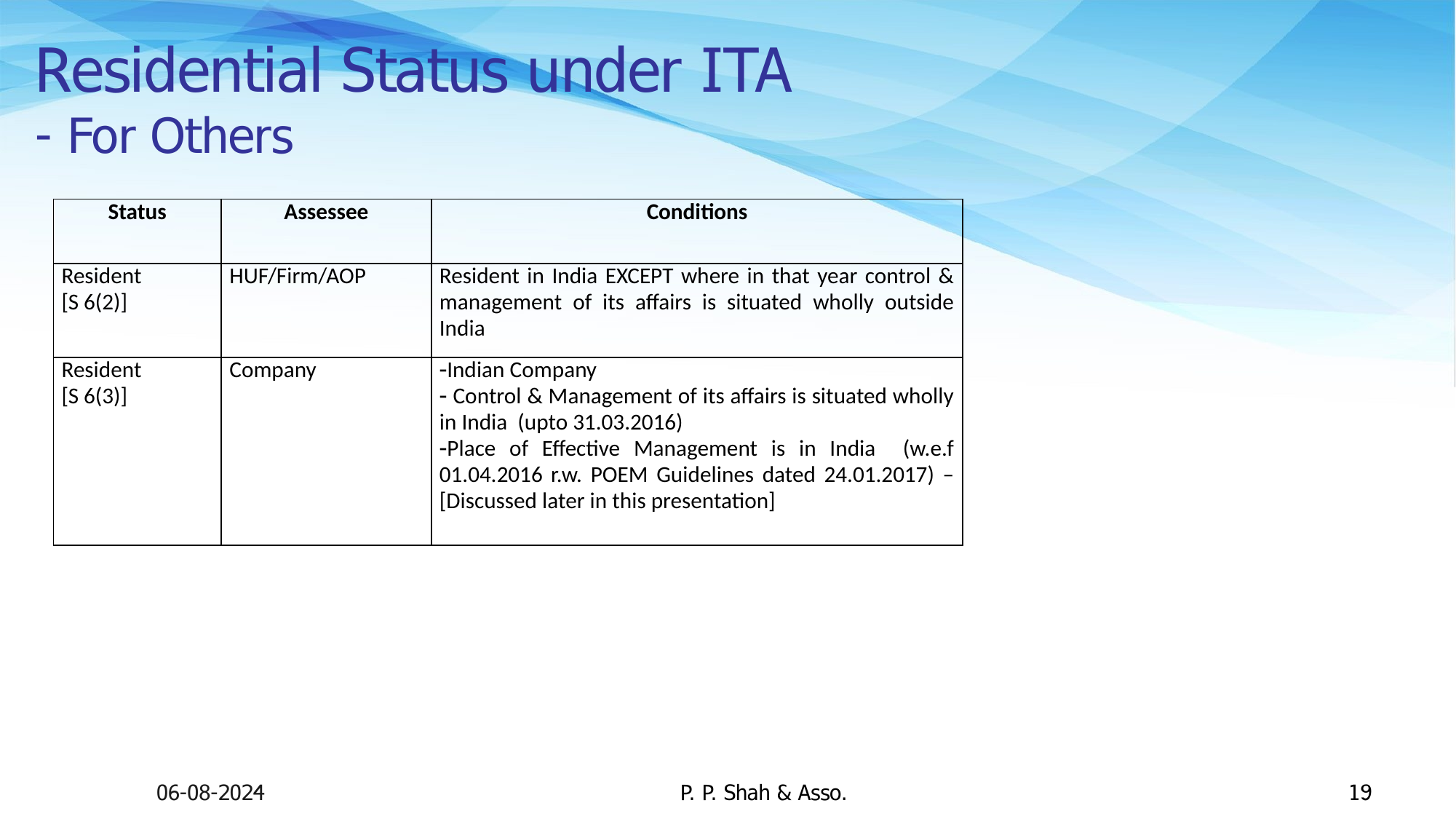

Residential Status under ITA
- For Others
| Status | Assessee | Conditions |
| --- | --- | --- |
| Resident [S 6(2)] | HUF/Firm/AOP | Resident in India EXCEPT where in that year control & management of its affairs is situated wholly outside India |
| Resident [S 6(3)] | Company | Indian Company Control & Management of its affairs is situated wholly in India (upto 31.03.2016) Place of Effective Management is in India (w.e.f 01.04.2016 r.w. POEM Guidelines dated 24.01.2017) – [Discussed later in this presentation] |
06-08-2024
P. P. Shah & Asso.
19